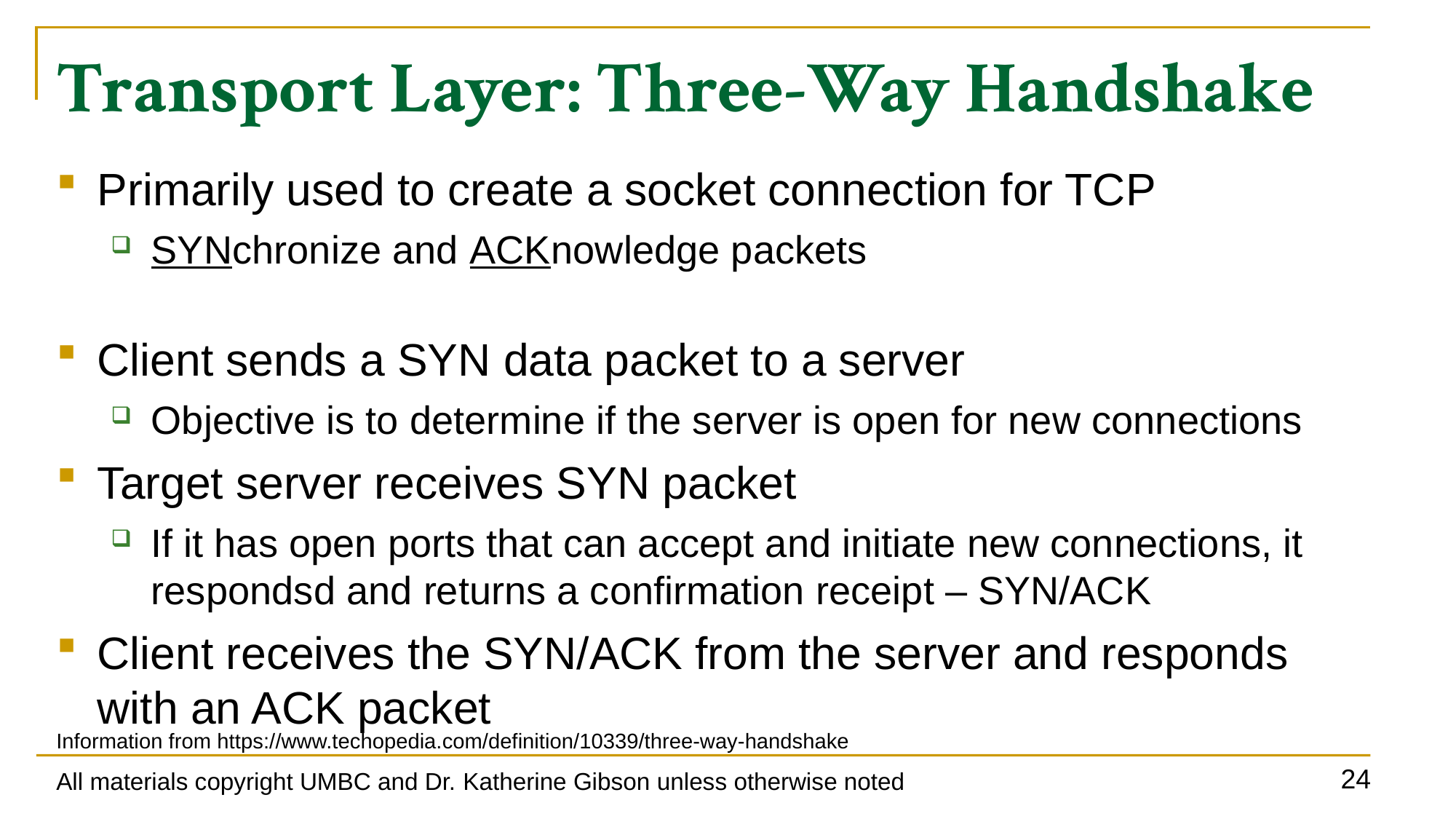

# Transport Layer: Three-Way Handshake
Primarily used to create a socket connection for TCP
SYNchronize and ACKnowledge packets

Client sends a SYN data packet to a server
Objective is to determine if the server is open for new connections
Target server receives SYN packet
If it has open ports that can accept and initiate new connections, it respondsd and returns a confirmation receipt – SYN/ACK
Client receives the SYN/ACK from the server and responds with an ACK packet
Information from https://www.techopedia.com/definition/10339/three-way-handshake